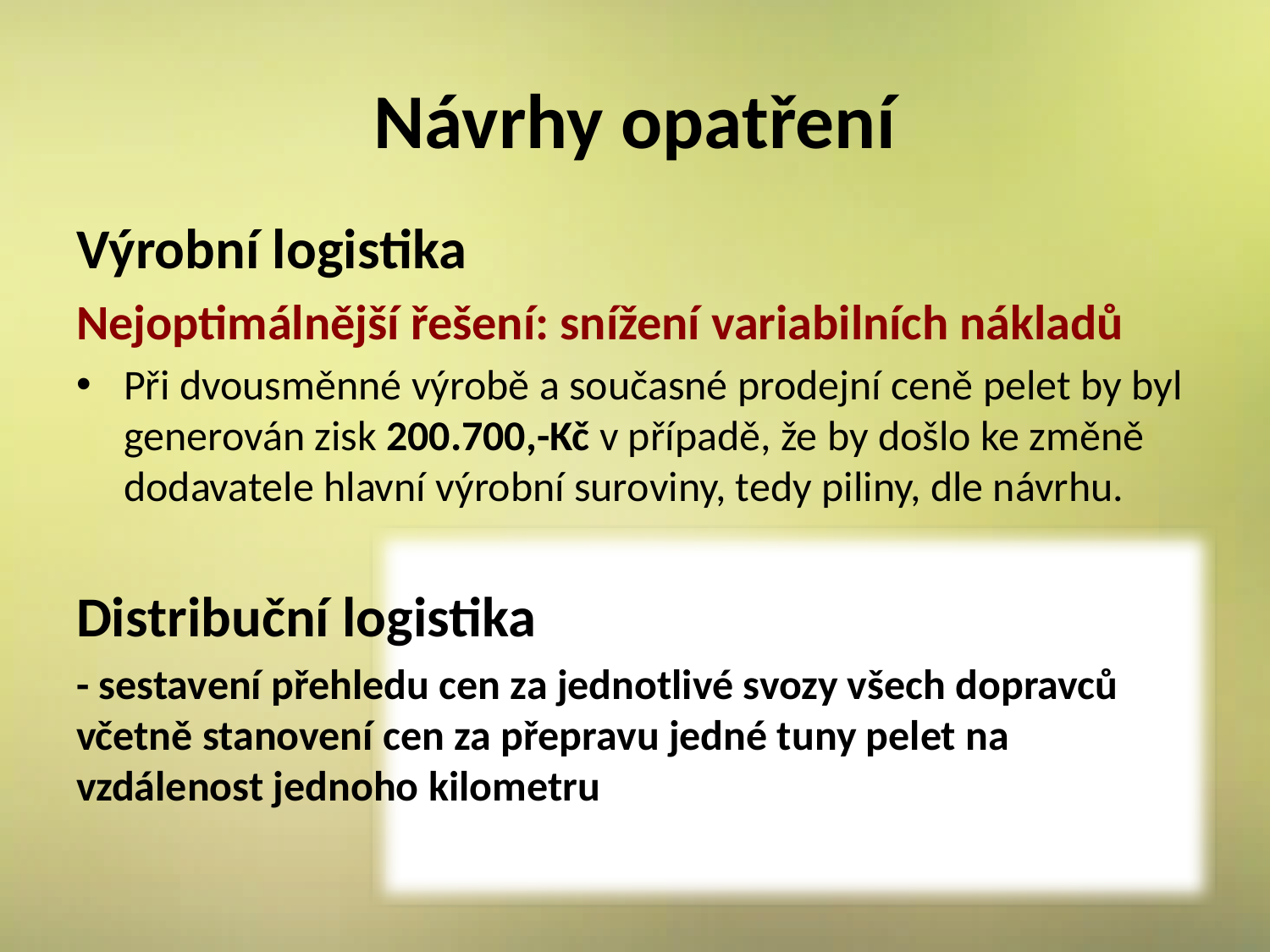

# Návrhy opatření
Výrobní logistika
Nejoptimálnější řešení: snížení variabilních nákladů
Při dvousměnné výrobě a současné prodejní ceně pelet by byl generován zisk 200.700,-Kč v případě, že by došlo ke změně dodavatele hlavní výrobní suroviny, tedy piliny, dle návrhu.

Distribuční logistika
- sestavení přehledu cen za jednotlivé svozy všech dopravců včetně stanovení cen za přepravu jedné tuny pelet na vzdálenost jednoho kilometru